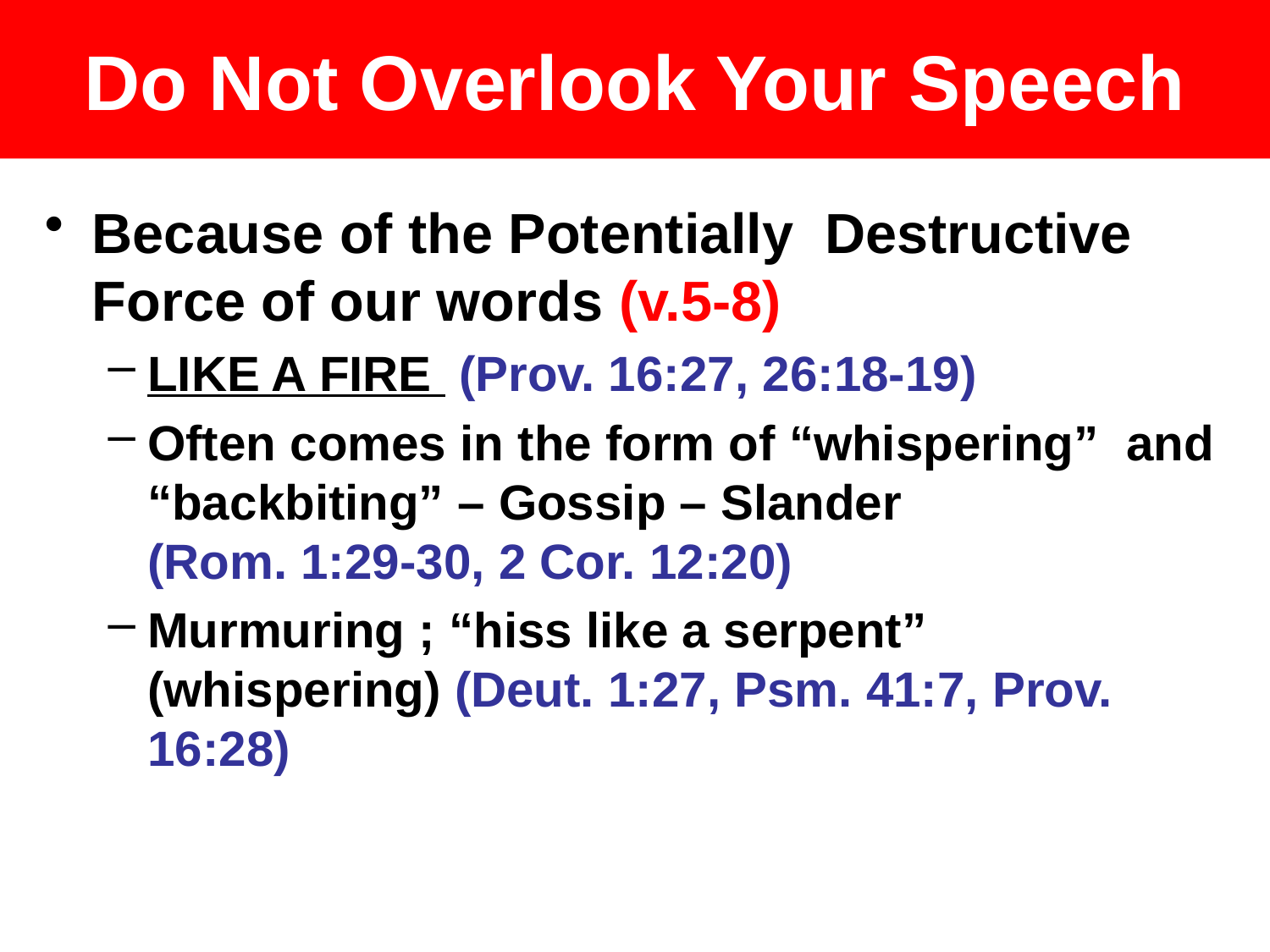

# Do Not Overlook Your Speech
Because of the Potentially  Destructive Force of our words (v.5-8)
LIKE A FIRE  (Prov. 16:27, 26:18-19)
Often comes in the form of “whispering”  and “backbiting” – Gossip – Slander              (Rom. 1:29-30, 2 Cor. 12:20)
Murmuring ; “hiss like a serpent” (whispering) (Deut. 1:27, Psm. 41:7, Prov. 16:28)